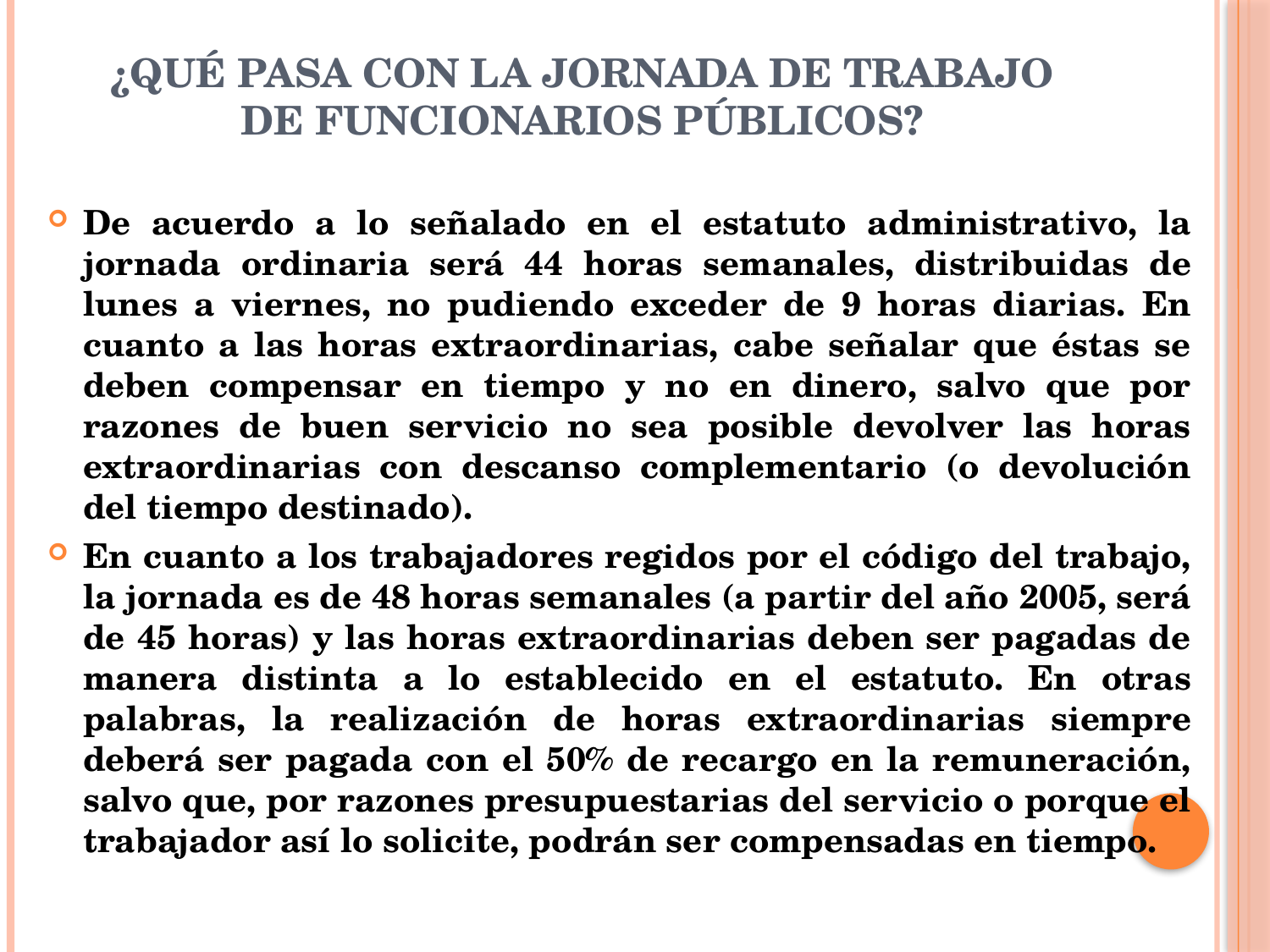

# ¿Qué pasa con la jornada de trabajo de funcionarios públicos?

De acuerdo a lo señalado en el estatuto administrativo, la jornada ordinaria será 44 horas semanales, distribuidas de lunes a viernes, no pudiendo exceder de 9 horas diarias. En cuanto a las horas extraordinarias, cabe señalar que éstas se deben compensar en tiempo y no en dinero, salvo que por razones de buen servicio no sea posible devolver las horas extraordinarias con descanso complementario (o devolución del tiempo destinado).
En cuanto a los trabajadores regidos por el código del trabajo, la jornada es de 48 horas semanales (a partir del año 2005, será de 45 horas) y las horas extraordinarias deben ser pagadas de manera distinta a lo establecido en el estatuto. En otras palabras, la realización de horas extraordinarias siempre deberá ser pagada con el 50% de recargo en la remuneración, salvo que, por razones presupuestarias del servicio o porque el trabajador así lo solicite, podrán ser compensadas en tiempo.